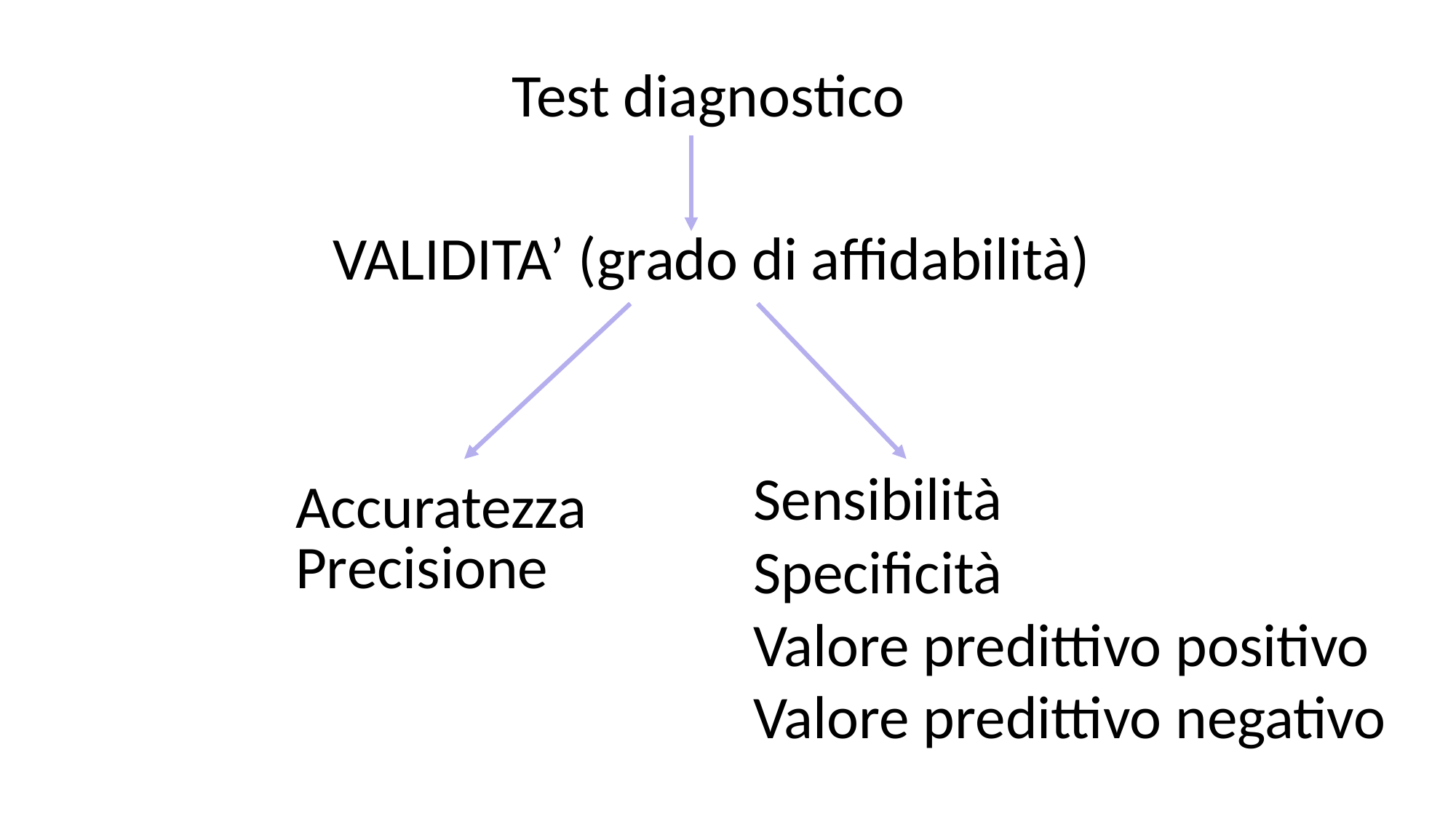

Test diagnostico
VALIDITA’ (grado di affidabilità)

Sensibilità
Specificità
Valore predittivo positivo
Valore predittivo negativo
Accuratezza
Precisione